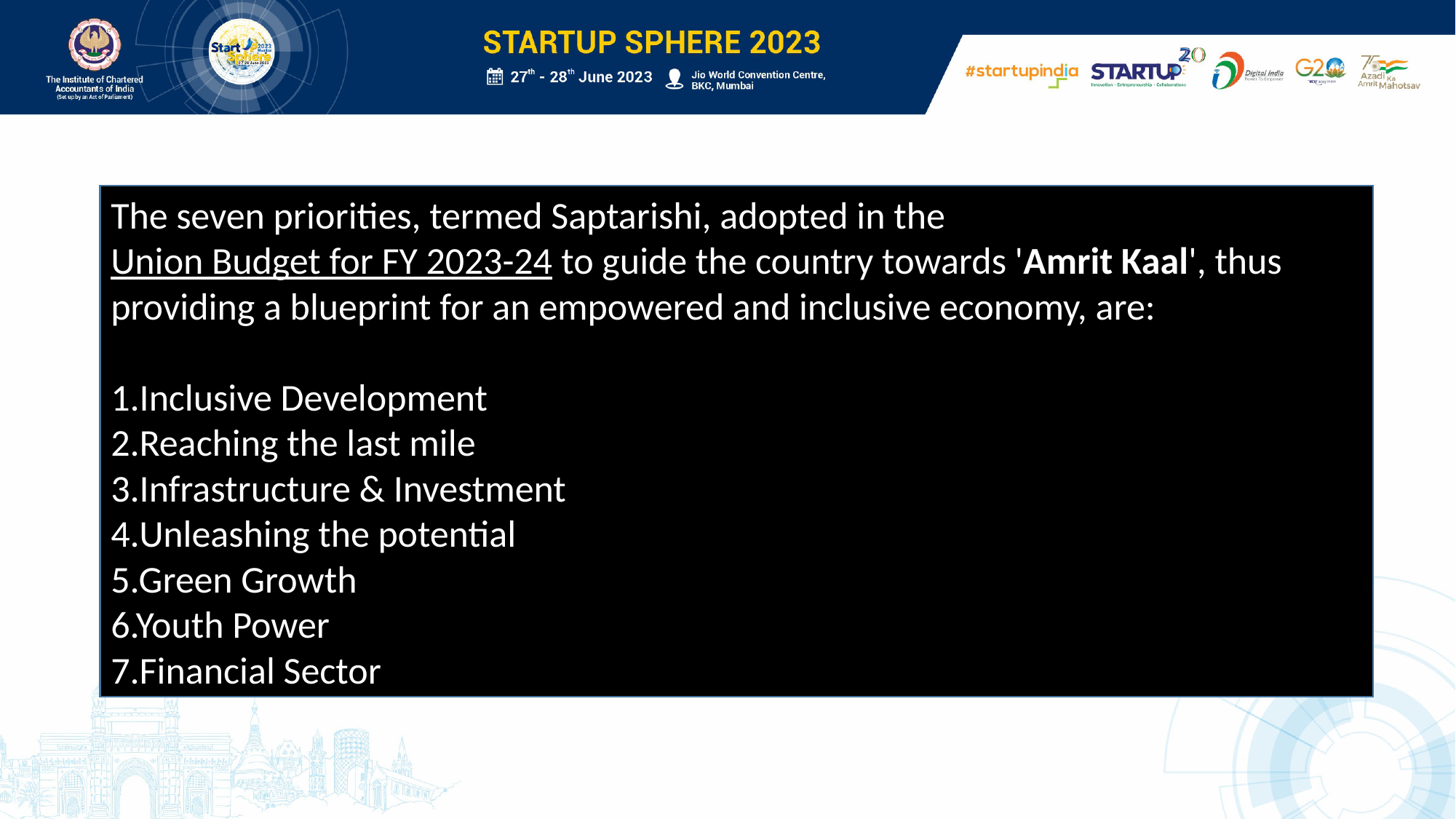

The seven priorities, termed Saptarishi, adopted in the Union Budget for FY 2023-24 to guide the country towards 'Amrit Kaal', thus providing a blueprint for an empowered and inclusive economy, are:

1.Inclusive Development
2.Reaching the last mile
3.Infrastructure & Investment
4.Unleashing the potential
5.Green Growth
6.Youth Power
7.Financial Sector